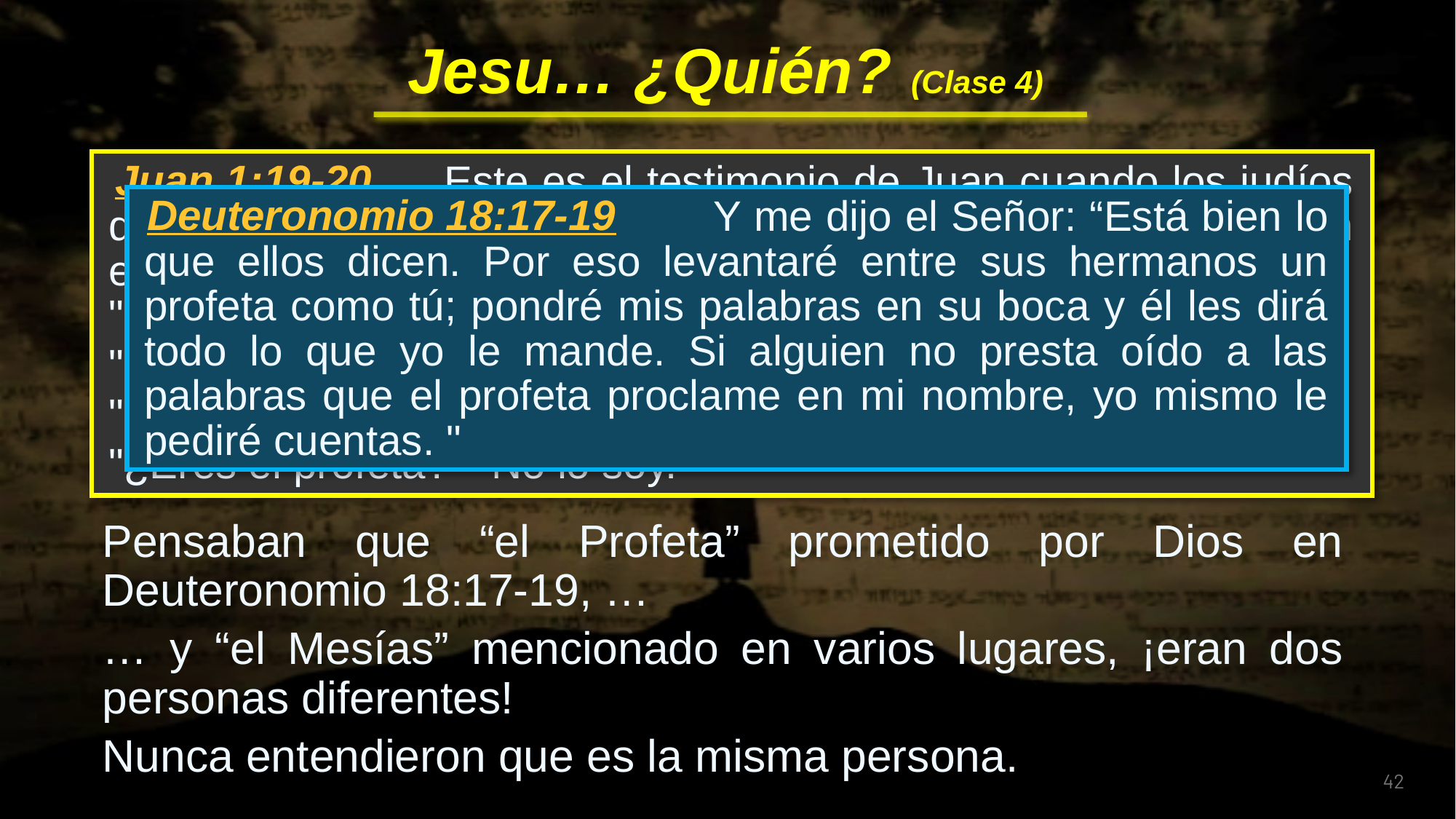

Este es el testimonio de Juan cuando los judíos de Jerusalén enviaron sacerdotes y levitas a preguntarle quién era. No se negó a declararlo, sino que confesó con franqueza:  "Yo no soy el Cristo."
"¿Quién eres entonces?", le preguntaron. "¿Acaso eres Elías?"
"No lo soy."
"¿Eres el profeta?" "No lo soy."
Juan 1:19-20
                                           Y me dijo el Señor: “Está bien lo que ellos dicen. Por eso levantaré entre sus hermanos un profeta como tú; pondré mis palabras en su boca y él les dirá todo lo que yo le mande. Si alguien no presta oído a las palabras que el profeta proclame en mi nombre, yo mismo le pediré cuentas. "
Deuteronomio 18:17-19
Pensaban que “el Profeta” prometido por Dios en Deuteronomio 18:17-19, …
… y “el Mesías” mencionado en varios lugares, ¡eran dos personas diferentes!
Nunca entendieron que es la misma persona.